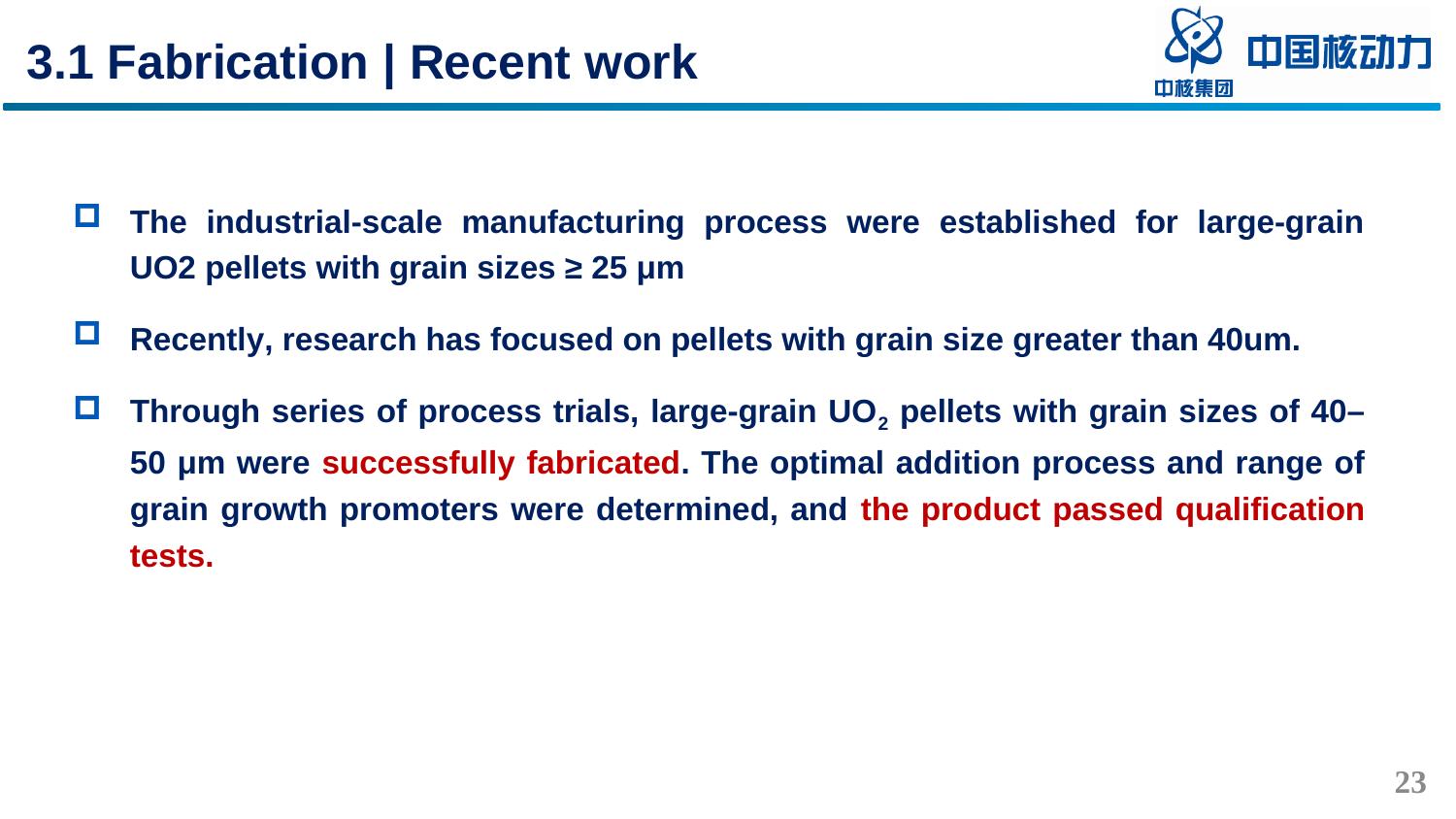

3.1 Fabrication | Recent work

The industrial-scale manufacturing process were established for large-grain UO2 pellets with grain sizes ≥ 25 μm
Recently, research has focused on pellets with grain size greater than 40um.
Through series of process trials, large-grain UO2 pellets with grain sizes of 40–50 μm were successfully fabricated. The optimal addition process and range of grain growth promoters were determined, and the product passed qualification tests.